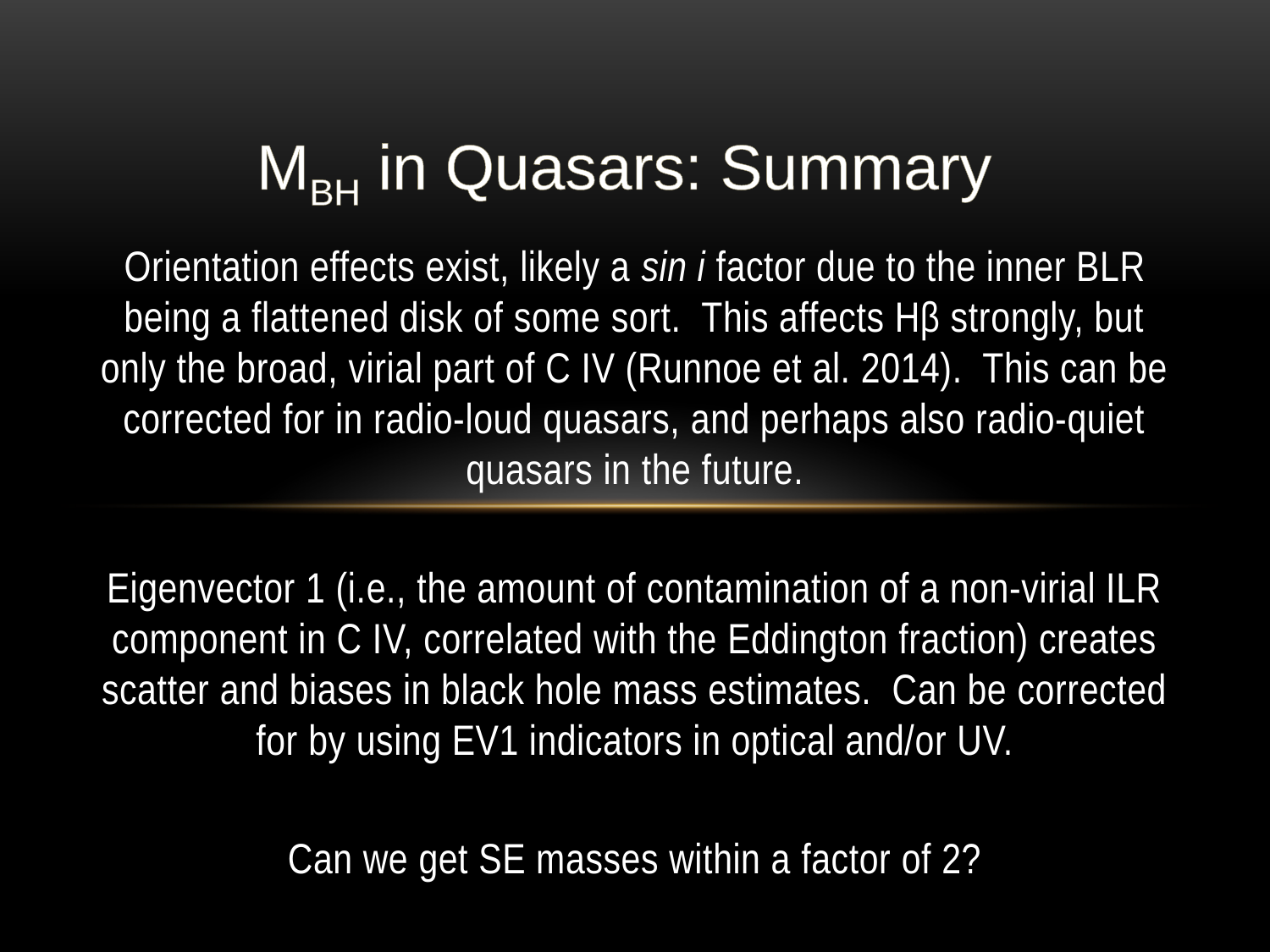

MBH in Quasars: Summary
Orientation effects exist, likely a sin i factor due to the inner BLR being a flattened disk of some sort.  This affects Hβ strongly, but only the broad, virial part of C IV (Runnoe et al. 2014).  This can be corrected for in radio-loud quasars, and perhaps also radio-quiet quasars in the future.

Eigenvector 1 (i.e., the amount of contamination of a non-virial ILR component in C IV, correlated with the Eddington fraction) creates scatter and biases in black hole mass estimates.  Can be corrected for by using EV1 indicators in optical and/or UV.

Can we get SE masses within a factor of 2?